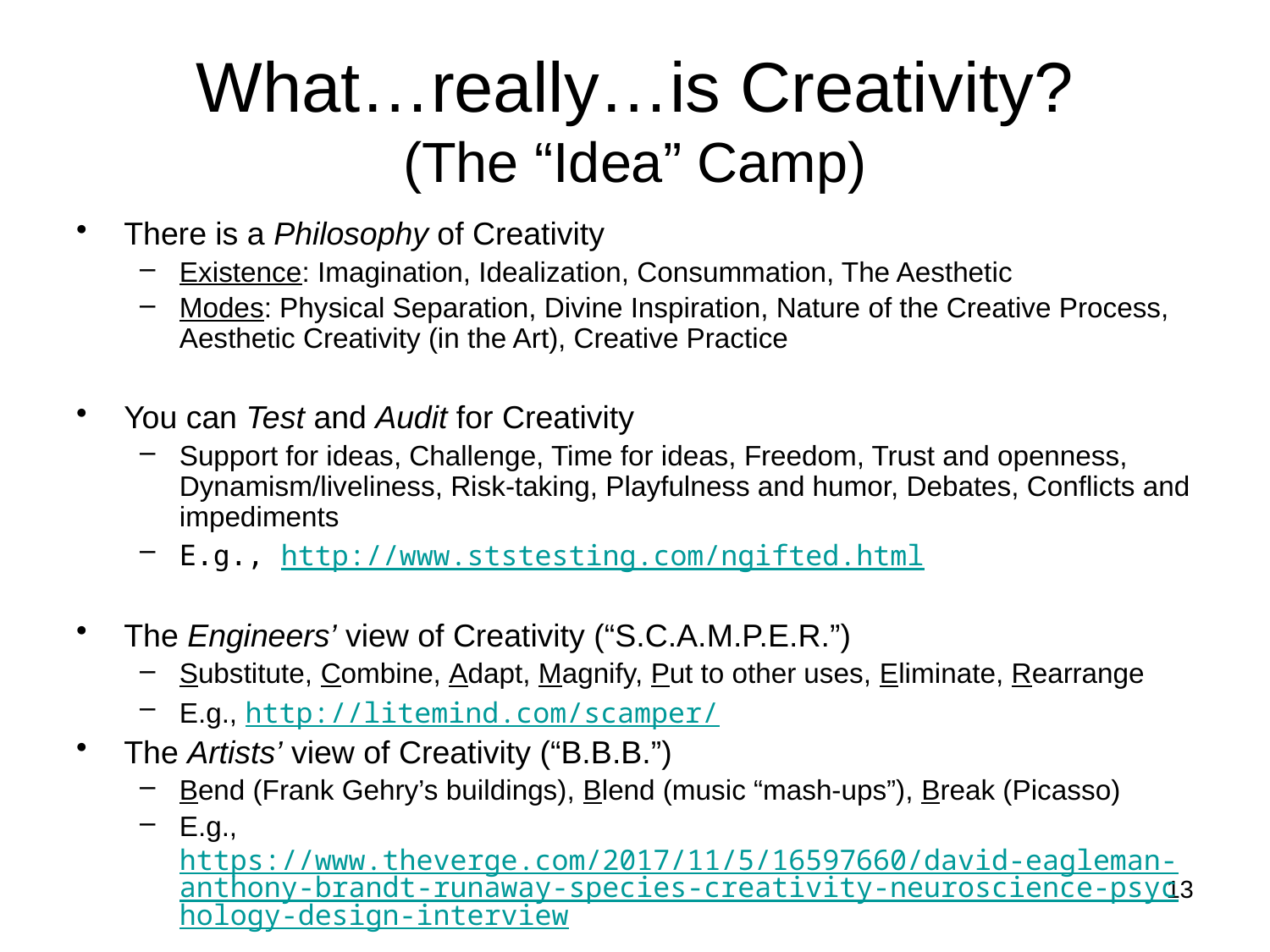

# What…really…is Creativity? (The “Idea” Camp)
There is a Philosophy of Creativity
Existence: Imagination, Idealization, Consummation, The Aesthetic
Modes: Physical Separation, Divine Inspiration, Nature of the Creative Process, Aesthetic Creativity (in the Art), Creative Practice

You can Test and Audit for Creativity
Support for ideas, Challenge, Time for ideas, Freedom, Trust and openness, Dynamism/liveliness, Risk-taking, Playfulness and humor, Debates, Conflicts and impediments
E.g., http://www.ststesting.com/ngifted.html

The Engineers’ view of Creativity (“S.C.A.M.P.E.R.”)
Substitute, Combine, Adapt, Magnify, Put to other uses, Eliminate, Rearrange
E.g., http://litemind.com/scamper/
The Artists’ view of Creativity (“B.B.B.”)
Bend (Frank Gehry’s buildings), Blend (music “mash-ups”), Break (Picasso)
E.g., https://www.theverge.com/2017/11/5/16597660/david-eagleman-anthony-brandt-runaway-species-creativity-neuroscience-psychology-design-interview
13